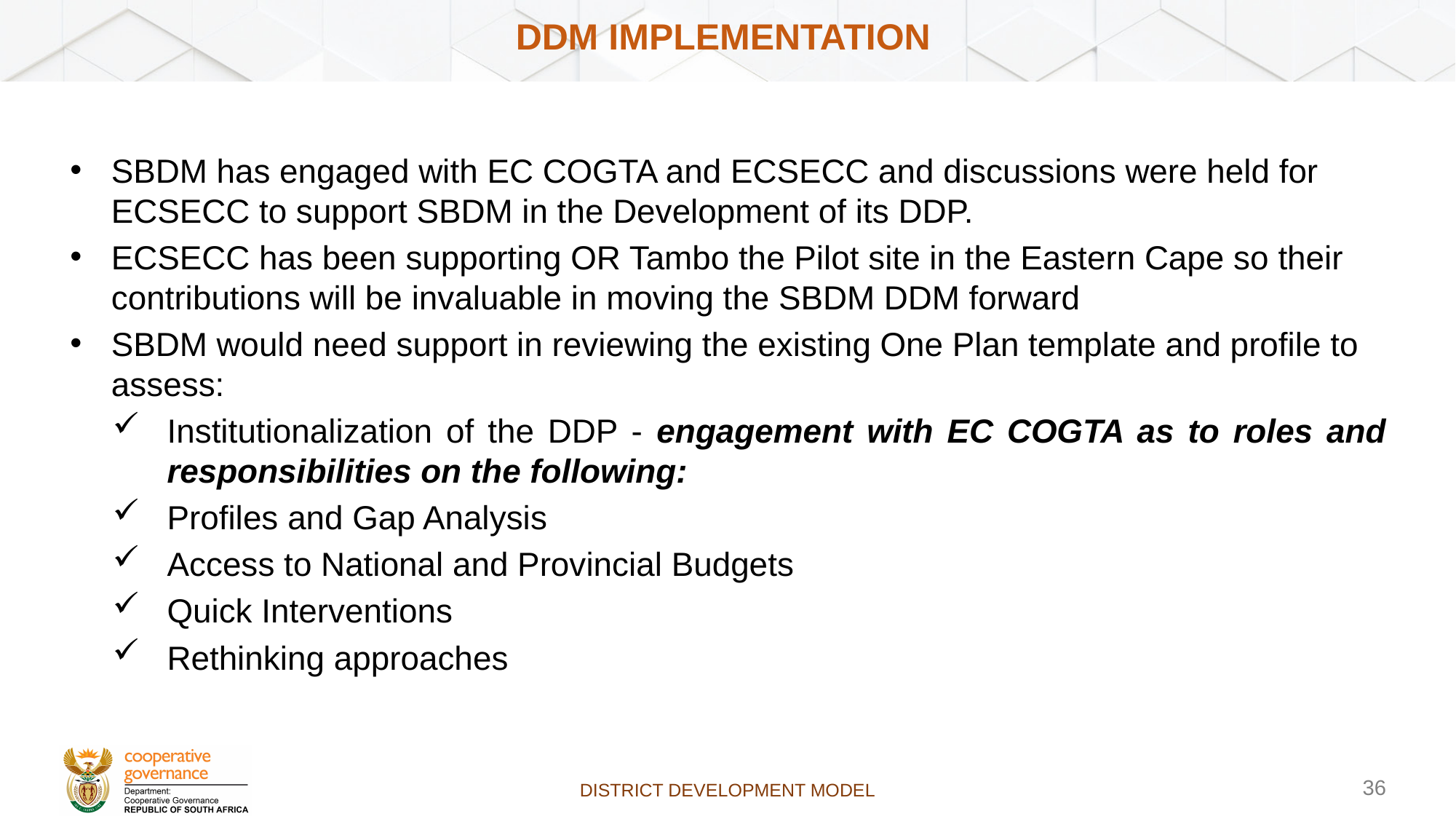

# DDM IMPLEMENTATION

SBDM has engaged with EC COGTA and ECSECC and discussions were held for ECSECC to support SBDM in the Development of its DDP.
ECSECC has been supporting OR Tambo the Pilot site in the Eastern Cape so their contributions will be invaluable in moving the SBDM DDM forward
SBDM would need support in reviewing the existing One Plan template and profile to assess:
Institutionalization of the DDP - engagement with EC COGTA as to roles and responsibilities on the following:
Profiles and Gap Analysis
Access to National and Provincial Budgets
Quick Interventions
Rethinking approaches